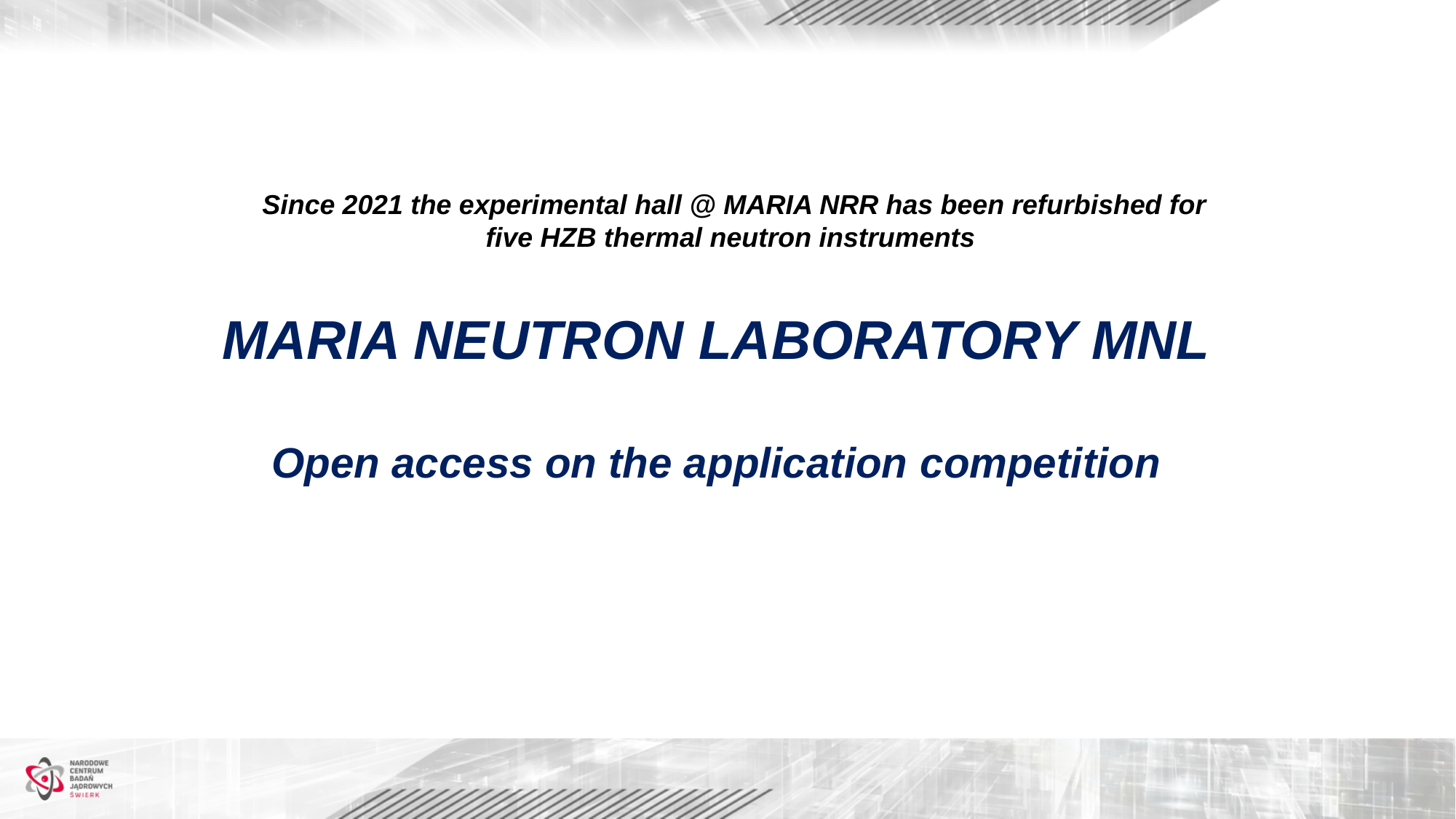

Since 2021 the experimental hall @ MARIA NRR has been refurbished for
five HZB thermal neutron instruments
MARIA NEUTRON LABORATORY MNL
Open access on the application competition